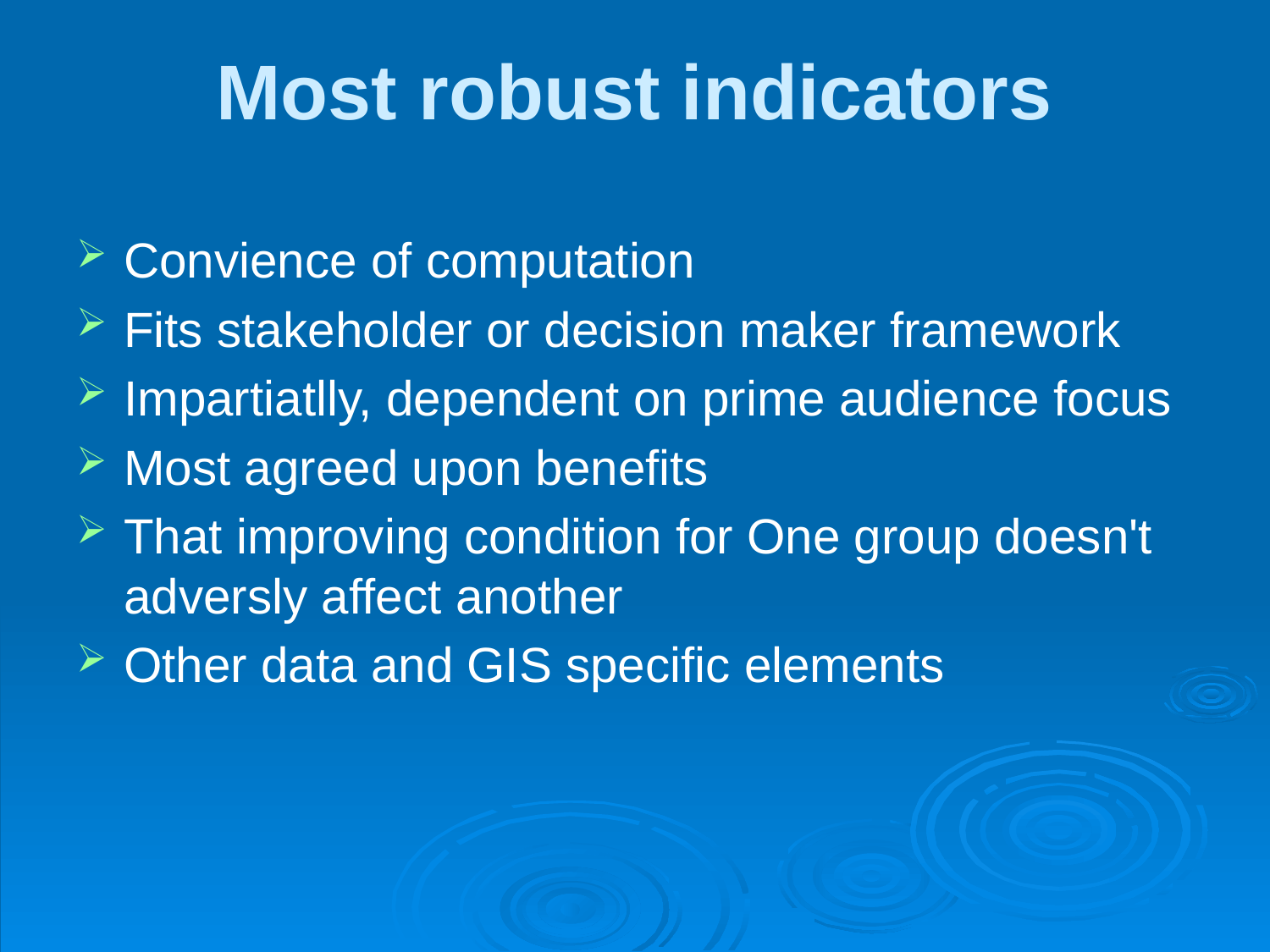

# Most robust indicators
Convience of computation
Fits stakeholder or decision maker framework
Impartiatlly, dependent on prime audience focus
Most agreed upon benefits
That improving condition for One group doesn't adversly affect another
Other data and GIS specific elements